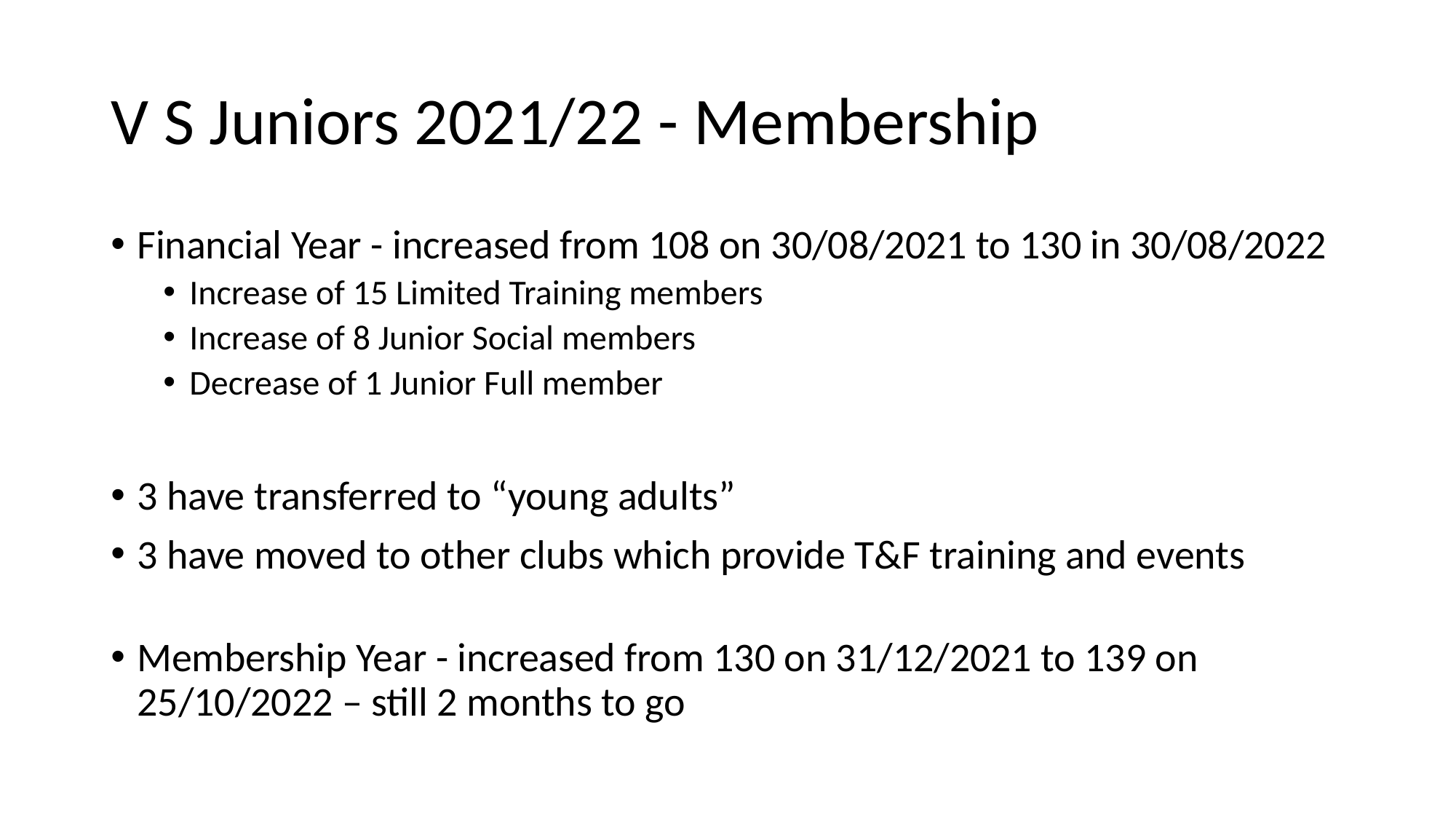

# V S Juniors 2021/22 - Membership
Financial Year - increased from 108 on 30/08/2021 to 130 in 30/08/2022
Increase of 15 Limited Training members
Increase of 8 Junior Social members
Decrease of 1 Junior Full member

3 have transferred to “young adults”
3 have moved to other clubs which provide T&F training and events

Membership Year - increased from 130 on 31/12/2021 to 139 on 25/10/2022 – still 2 months to go